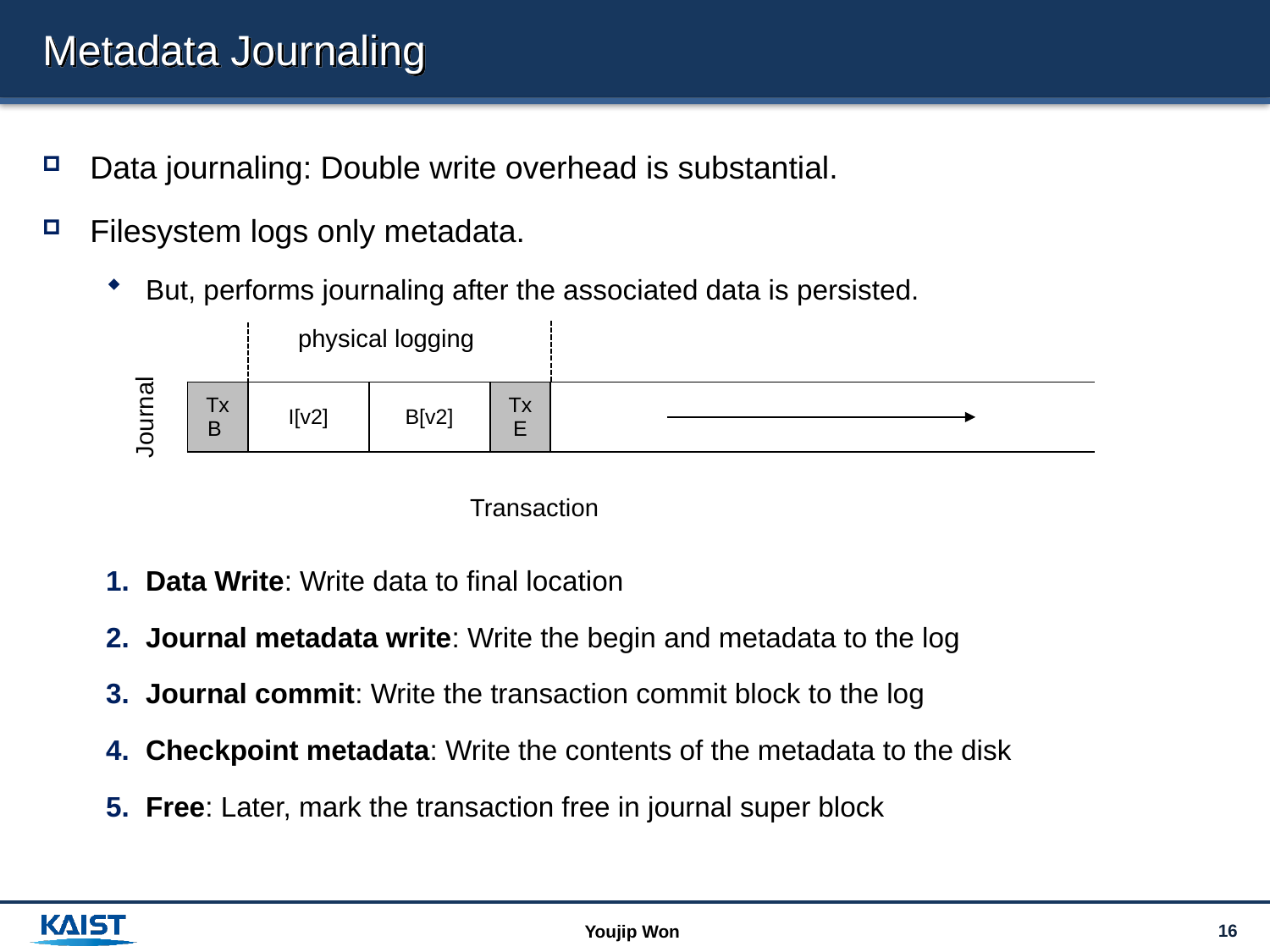

# Metadata Journaling
Data journaling: Double write overhead is substantial.
Filesystem logs only metadata.
But, performs journaling after the associated data is persisted.

Data Write: Write data to final location
Journal metadata write: Write the begin and metadata to the log
Journal commit: Write the transaction commit block to the log
Checkpoint metadata: Write the contents of the metadata to the disk
Free: Later, mark the transaction free in journal super block

physical logging
| TxB | I[v2] | B[v2] | TxE |  |
| --- | --- | --- | --- | --- |
Journal
Transaction
Youjip Won
16